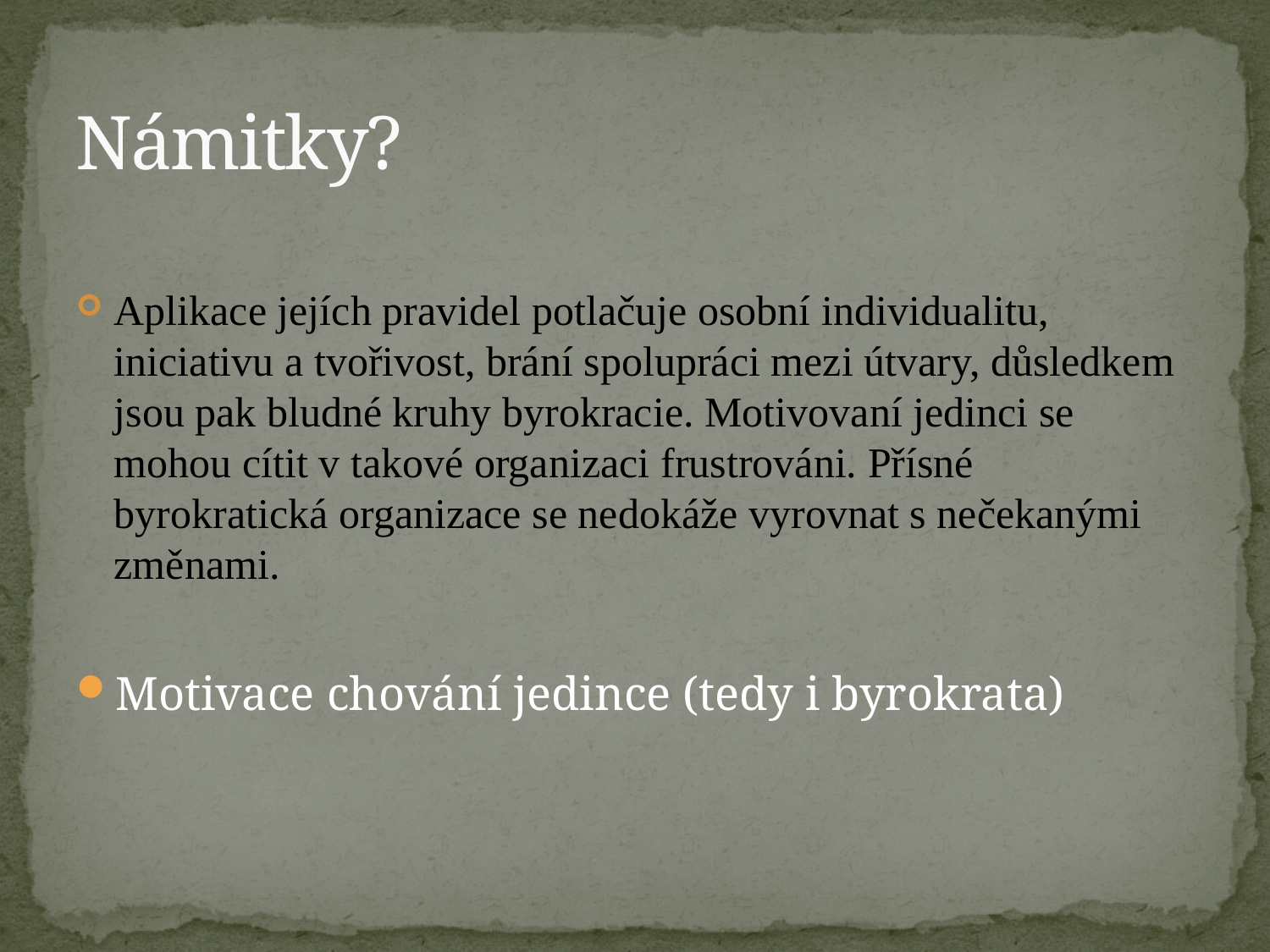

# Námitky?

Aplikace jejích pravidel potlačuje osobní individualitu, iniciativu a tvořivost, brání spolupráci mezi útvary, důsledkem jsou pak bludné kruhy byrokracie. Motivovaní jedinci se mohou cítit v takové organizaci frustrováni. Přísné byrokratická organizace se nedokáže vyrovnat s nečekanými změnami.

Motivace chování jedince (tedy i byrokrata)